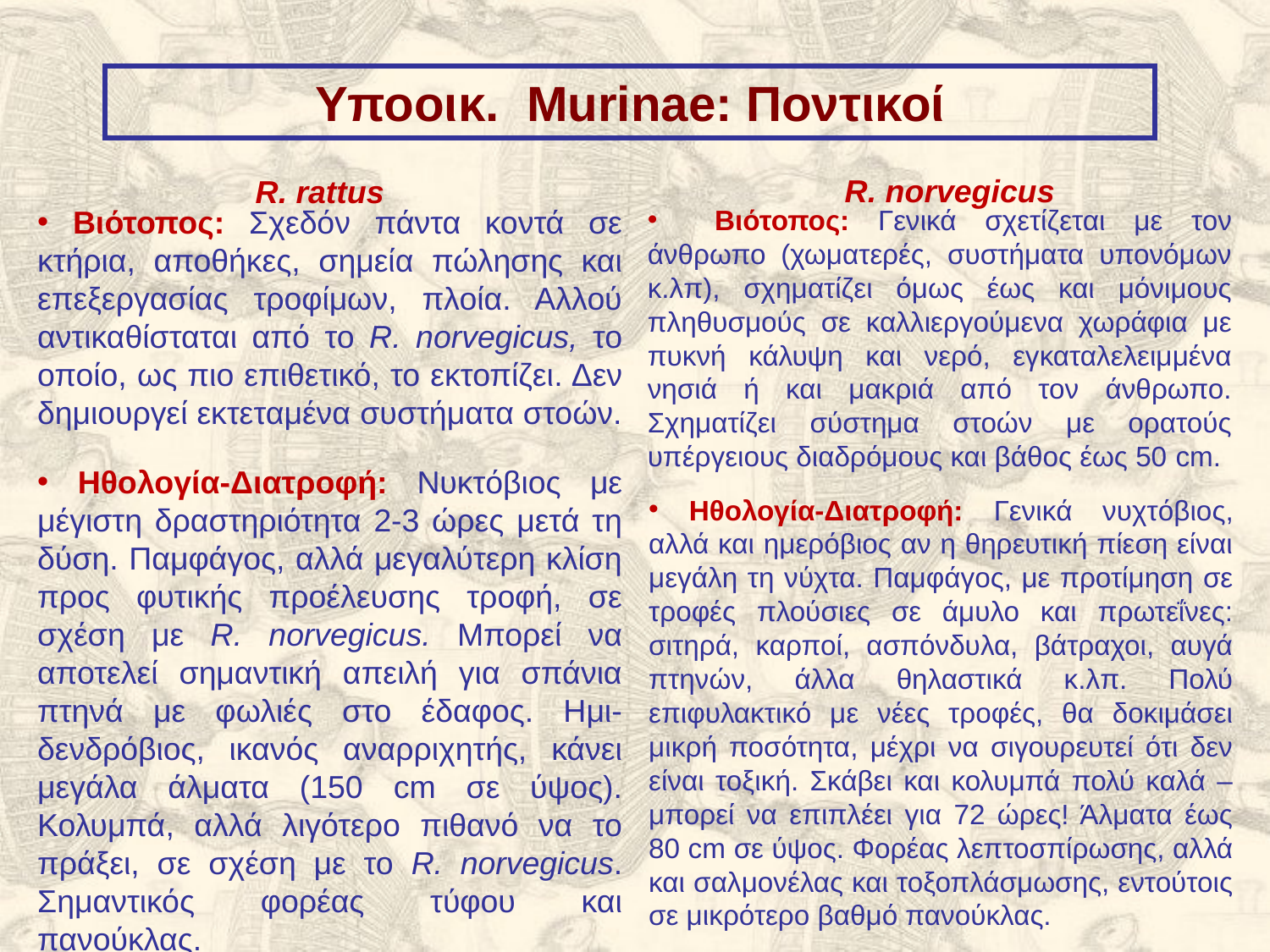

Υποοικ.  Murinae: Ποντικοί
R. norvegicus
R. rattus
 Βιότοπος: Σχεδόν πάντα κοντά σε κτήρια, αποθήκες, σημεία πώλησης και επεξεργασίας τροφίμων, πλοία. Αλλού αντικαθίσταται από το R. norvegicus, το οποίο, ως πιο επιθετικό, το εκτοπίζει. Δεν δημιουργεί εκτεταμένα συστήματα στοών.
  Βιότοπος: Γενικά σχετίζεται με τον άνθρωπο (χωματερές, συστήματα υπονόμων κ.λπ), σχηματίζει όμως έως και μόνιμους πληθυσμούς σε καλλιεργούμενα χωράφια με πυκνή κάλυψη και νερό, εγκαταλελειμμένα νησιά ή και μακριά από τον άνθρωπο. Σχηματίζει σύστημα στοών με ορατούς υπέργειους διαδρόμους και βάθος έως 50 cm.
 Ηθολογία-Διατροφή: Νυκτόβιος με μέγιστη δραστηριότητα 2-3 ώρες μετά τη δύση. Παμφάγος, αλλά μεγαλύτερη κλίση προς φυτικής προέλευσης τροφή, σε σχέση με R. norvegicus. Μπορεί να αποτελεί σημαντική απειλή για σπάνια πτηνά με φωλιές στο έδαφος. Ημι-δενδρόβιος, ικανός αναρριχητής, κάνει μεγάλα άλματα (150 cm σε ύψος). Κολυμπά, αλλά λιγότερο πιθανό να το πράξει, σε σχέση με το R. norvegicus. Σημαντικός φορέας τύφου και πανούκλας.
 Ηθολογία-Διατροφή: Γενικά νυχτόβιος, αλλά και ημερόβιος αν η θηρευτική πίεση είναι μεγάλη τη νύχτα. Παμφάγος, με προτίμηση σε τροφές πλούσιες σε άμυλο και πρωτεΐνες: σιτηρά, καρποί, ασπόνδυλα, βάτραχοι, αυγά πτηνών, άλλα θηλαστικά κ.λπ. Πολύ επιφυλακτικό με νέες τροφές, θα δοκιμάσει μικρή ποσότητα, μέχρι να σιγουρευτεί ότι δεν είναι τοξική. Σκάβει και κολυμπά πολύ καλά – μπορεί να επιπλέει για 72 ώρες! Άλματα έως 80 cm σε ύψος. Φορέας λεπτοσπίρωσης, αλλά και σαλμονέλας και τοξοπλάσμωσης, εντούτοις σε μικρότερο βαθμό πανούκλας.